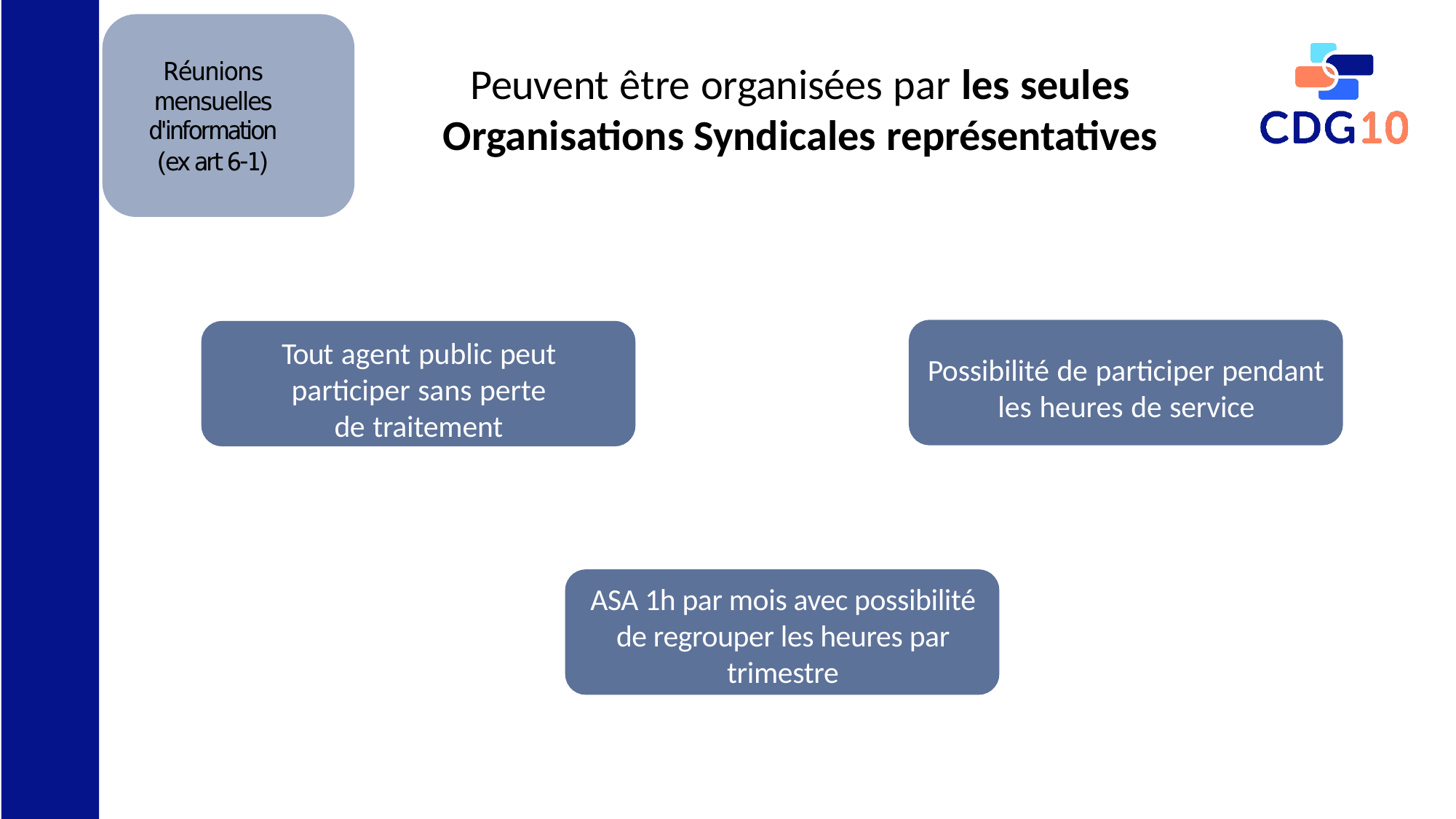

Réunions mensuelles d'information
(ex art 6-1)
Peuvent être organisées par les seules Organisations Syndicales représentatives

Tout agent public peut participer sans perte de traitement
Possibilité de participer pendant les heures de service

ASA 1h par mois avec possibilité de regrouper les heures par trimestre